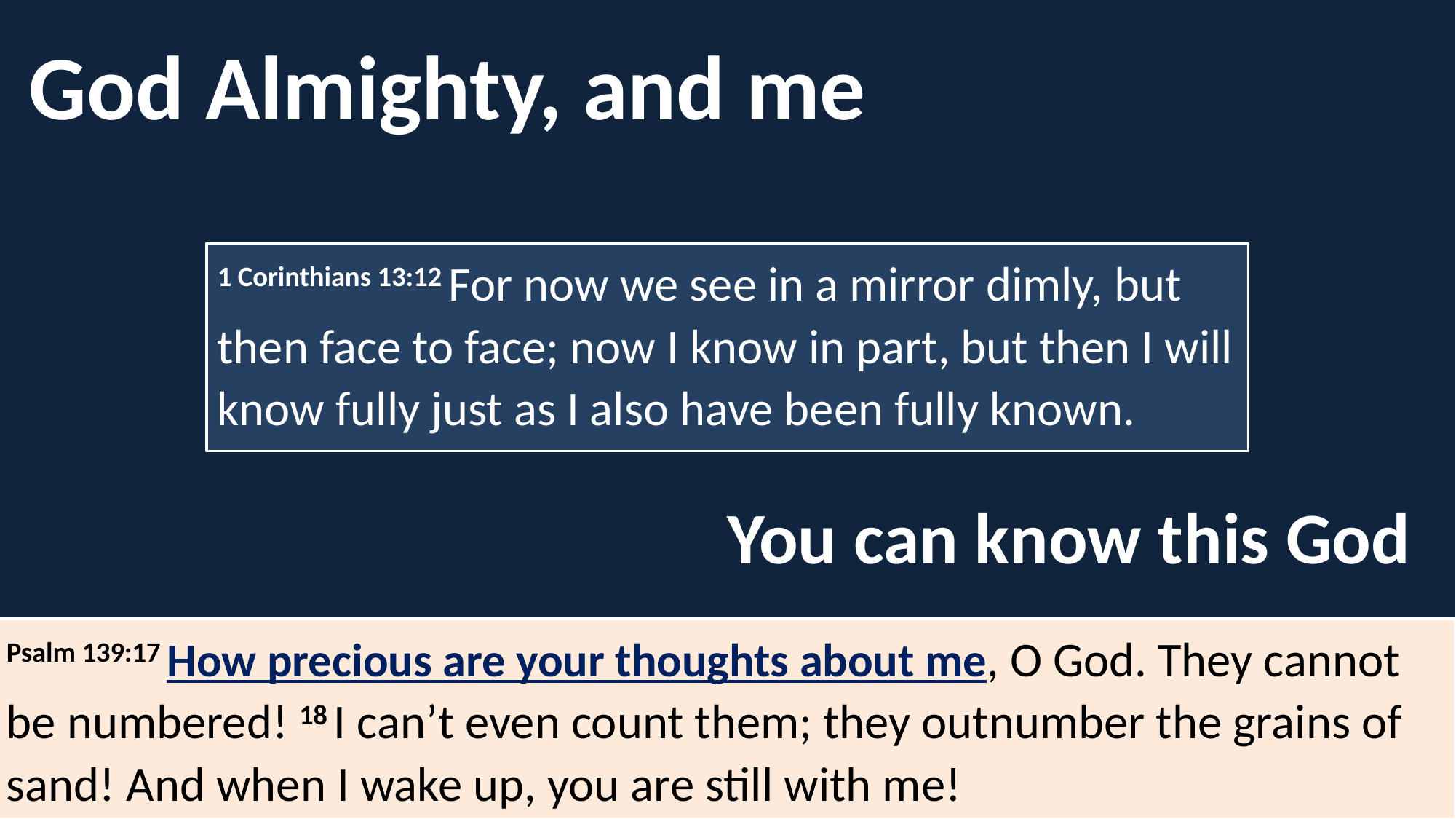

God Almighty, and me
1 Corinthians 13:12 For now we see in a mirror dimly, but then face to face; now I know in part, but then I will know fully just as I also have been fully known.

You can know this God
Psalm 139:17 How precious are your thoughts about me, O God. They cannot be numbered! 18 I can’t even count them; they outnumber the grains of sand! And when I wake up, you are still with me!